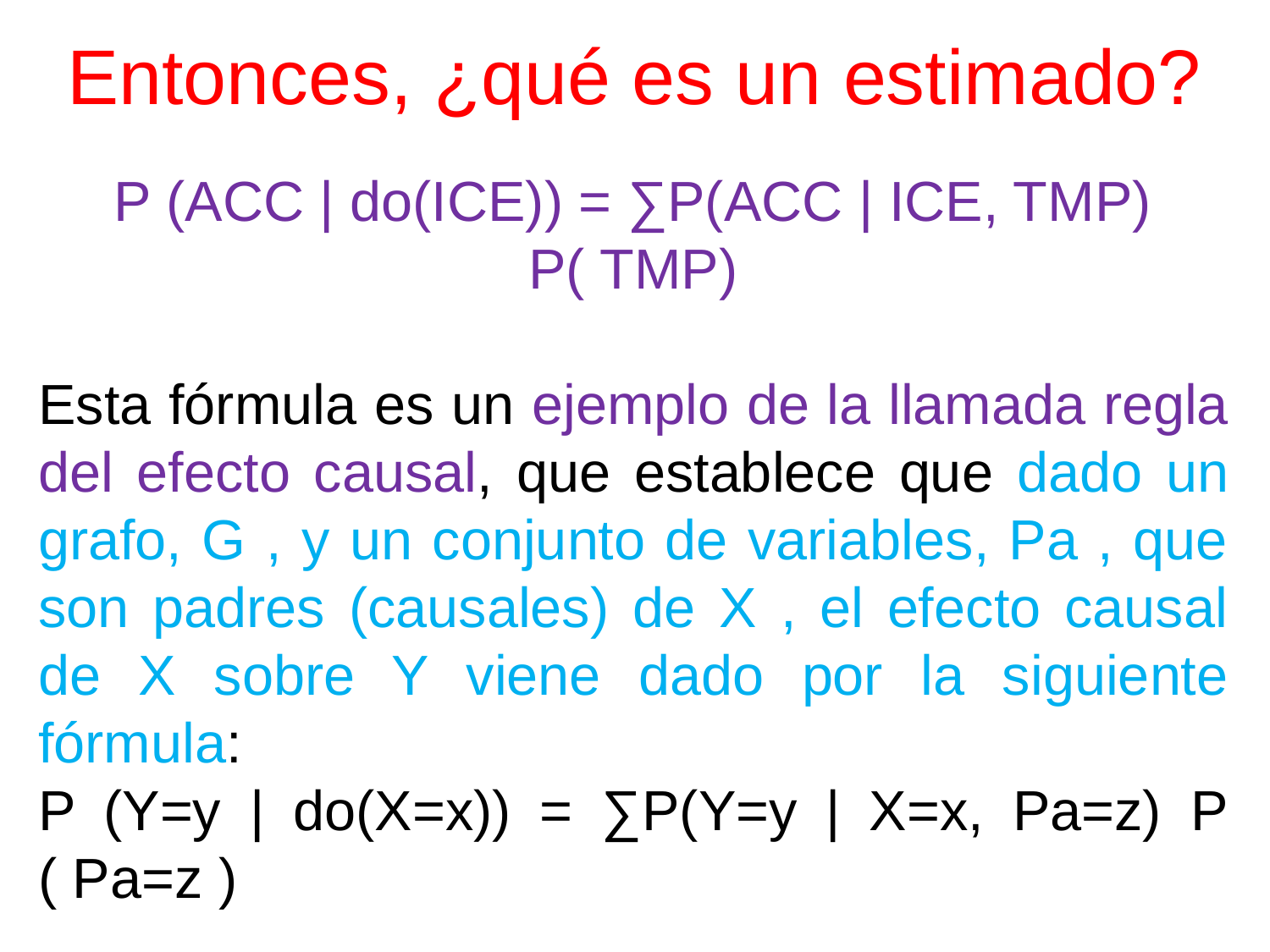

# Entonces, ¿qué es un estimado?
P (ACC | do(ICE)) = ∑P(ACC | ICE, TMP) P( TMP)

Esta fórmula es un ejemplo de la llamada regla del efecto causal, que establece que dado un grafo, G , y un conjunto de variables, Pa , que son padres (causales) de X , el efecto causal de X sobre Y viene dado por la siguiente fórmula:
P (Y=y | do(X=x)) = ∑P(Y=y | X=x, Pa=z) P ( Pa=z )